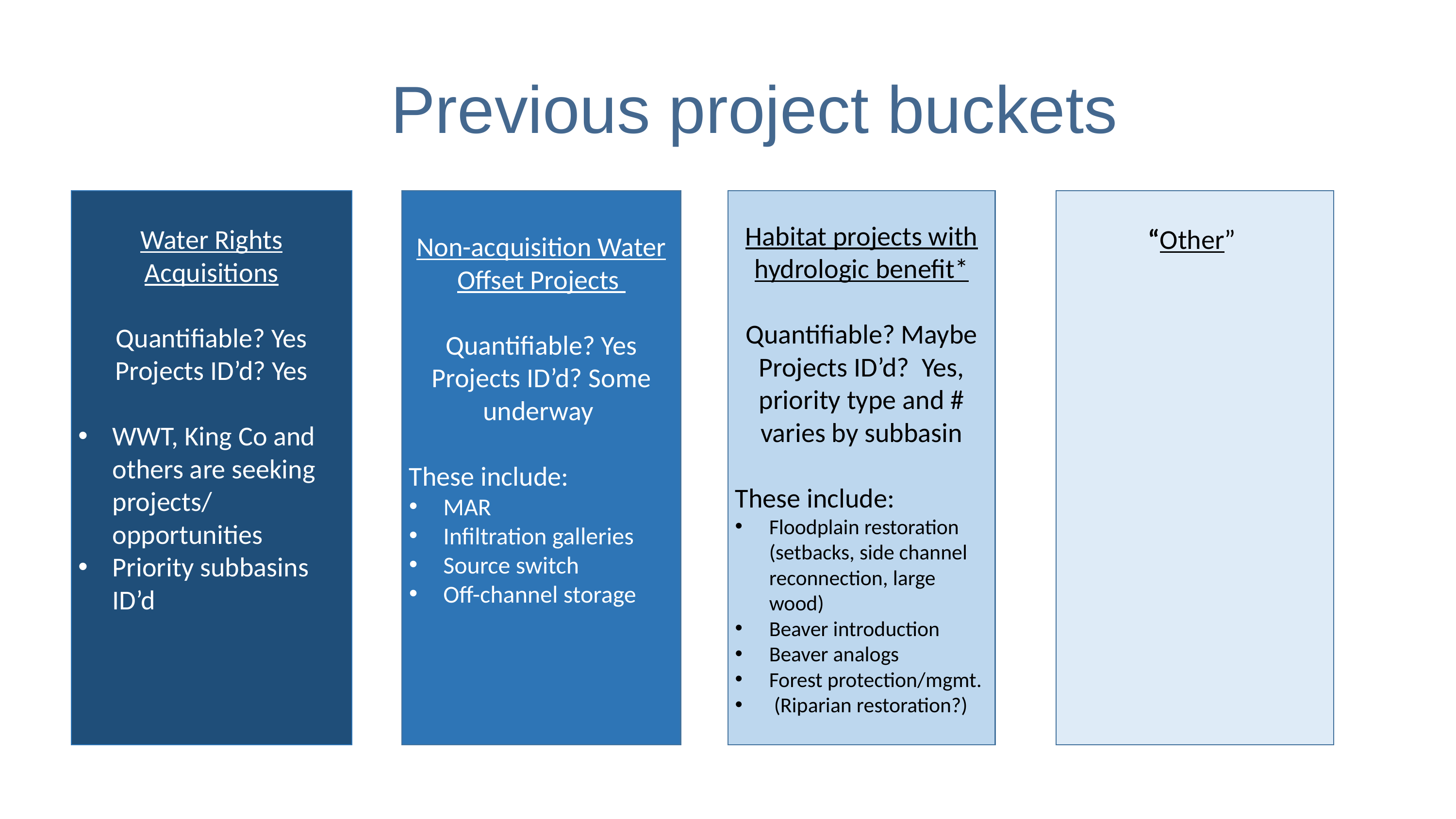

# Previous project buckets
Water Rights Acquisitions

Quantifiable? Yes
Projects ID’d? Yes

WWT, King Co and others are seeking projects/ opportunities
Priority subbasins ID’d

Non-acquisition Water Offset Projects

Quantifiable? Yes
Projects ID’d? Some underway

These include:
MAR
Infiltration galleries
Source switch
Off-channel storage

Habitat projects with hydrologic benefit*

Quantifiable? Maybe
Projects ID’d?  Yes, priority type and # varies by subbasin

These include:
Floodplain restoration (setbacks, side channel reconnection, large wood)
Beaver introduction
Beaver analogs
Forest protection/mgmt.
 (Riparian restoration?)
“Other”